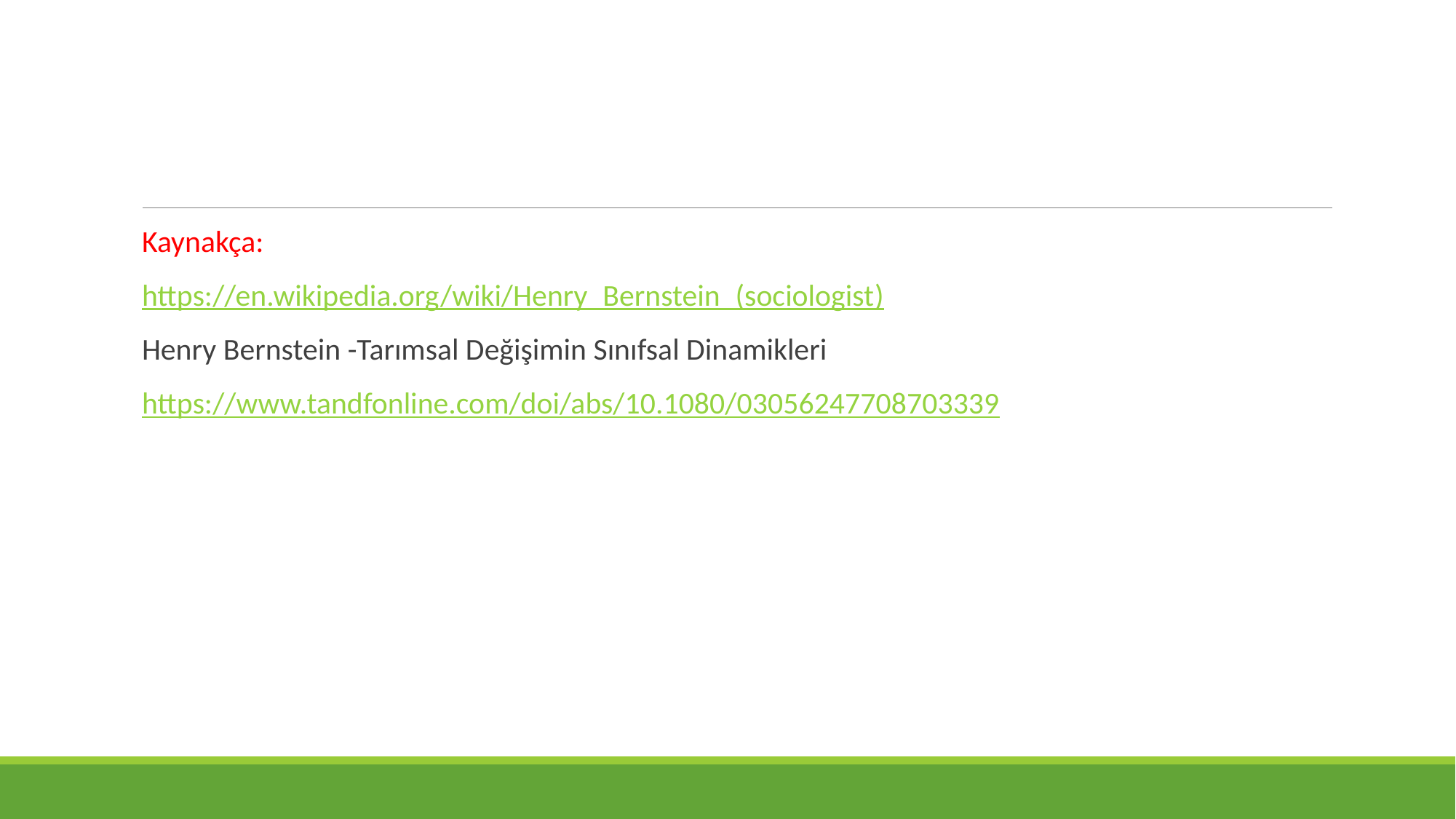

#
Kaynakça:
https://en.wikipedia.org/wiki/Henry_Bernstein_(sociologist)
Henry Bernstein -Tarımsal Değişimin Sınıfsal Dinamikleri
https://www.tandfonline.com/doi/abs/10.1080/03056247708703339